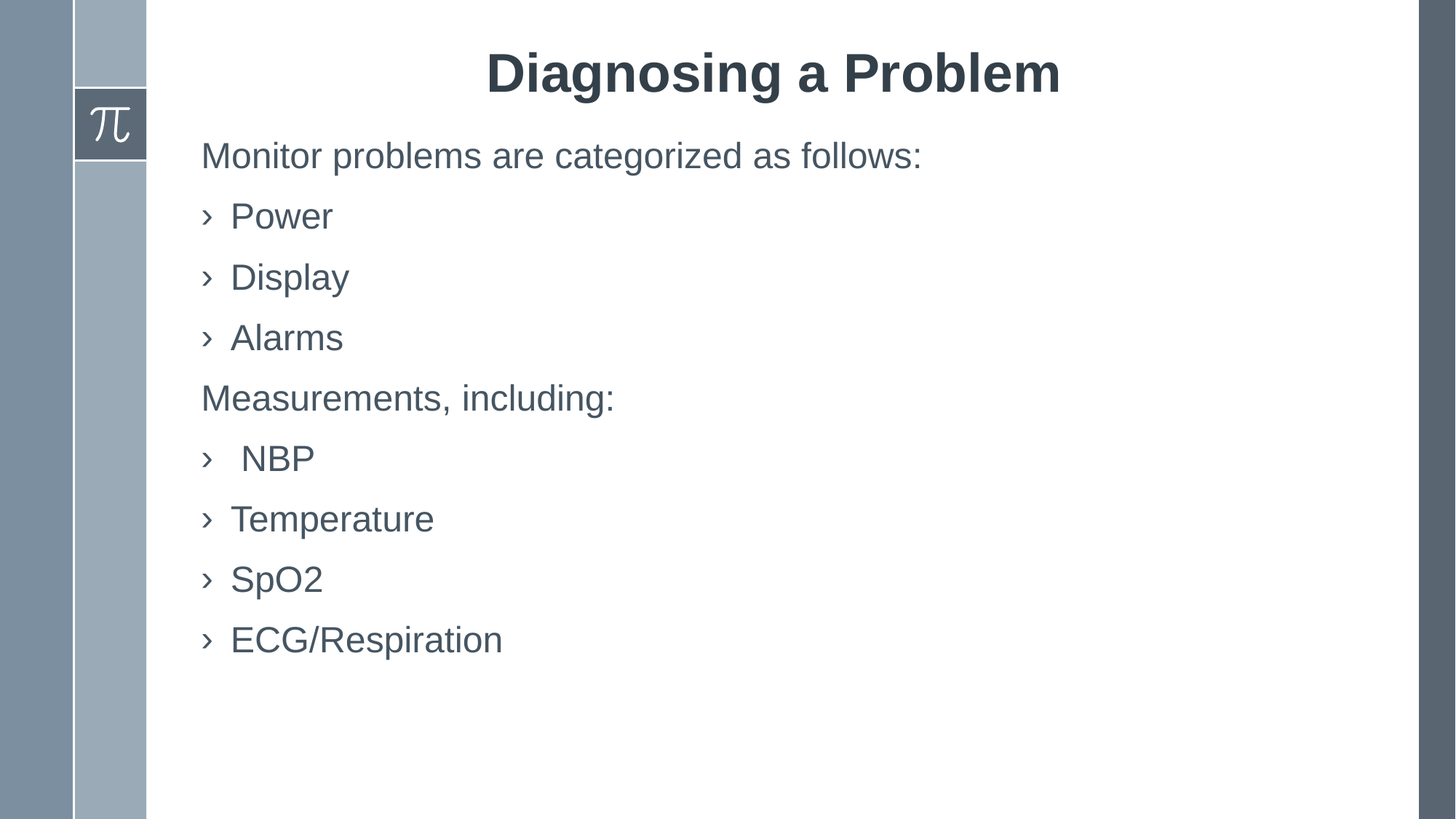

# Diagnosing a Problem
Monitor problems are categorized as follows:
Power
Display
Alarms
Measurements, including:
 NBP
Temperature
SpO2
ECG/Respiration